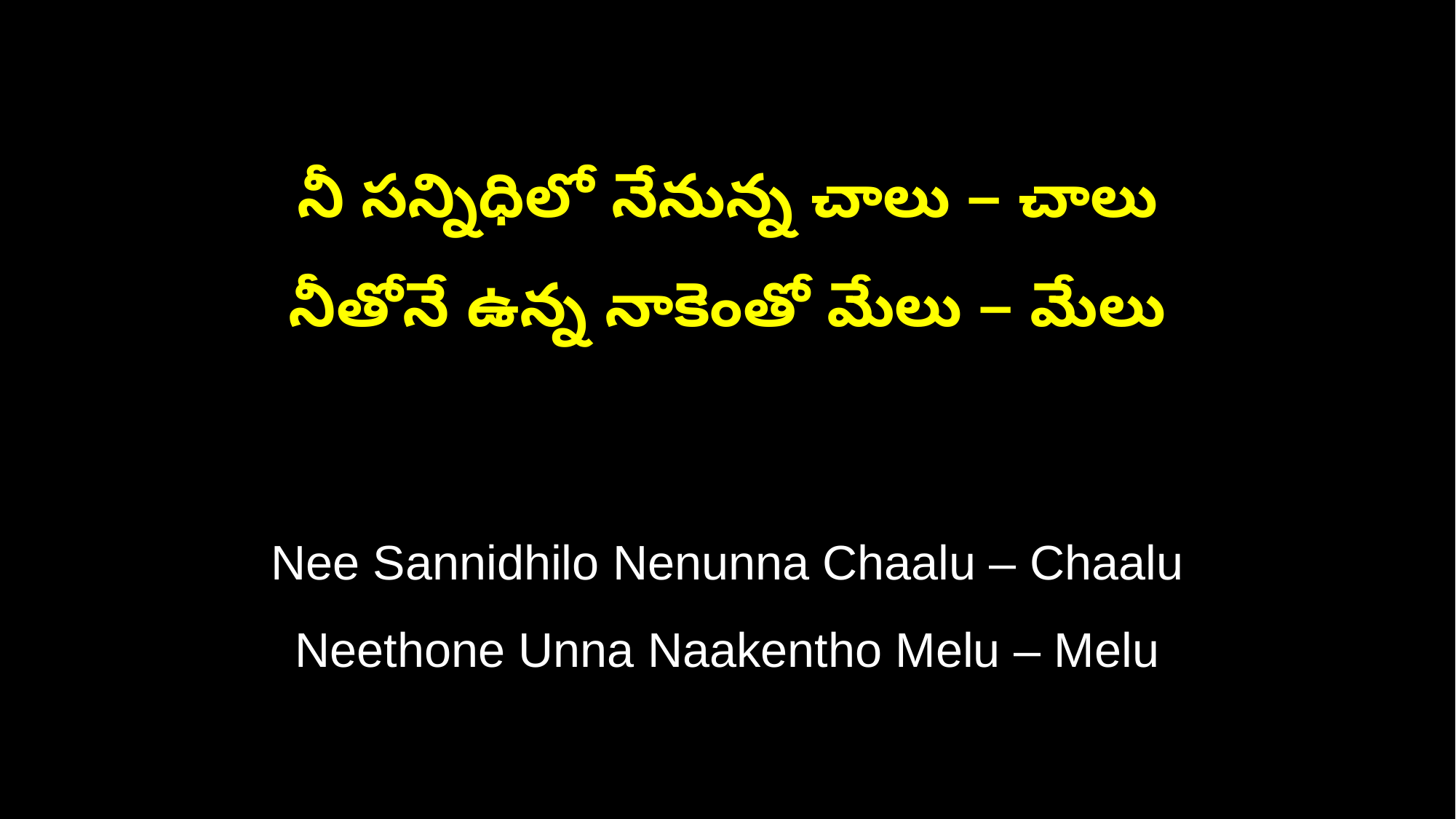

నీ సన్నిధిలో నేనున్న చాలు – చాలు
నీతోనే ఉన్న నాకెంతో మేలు – మేలు
Nee Sannidhilo Nenunna Chaalu – Chaalu
Neethone Unna Naakentho Melu – Melu